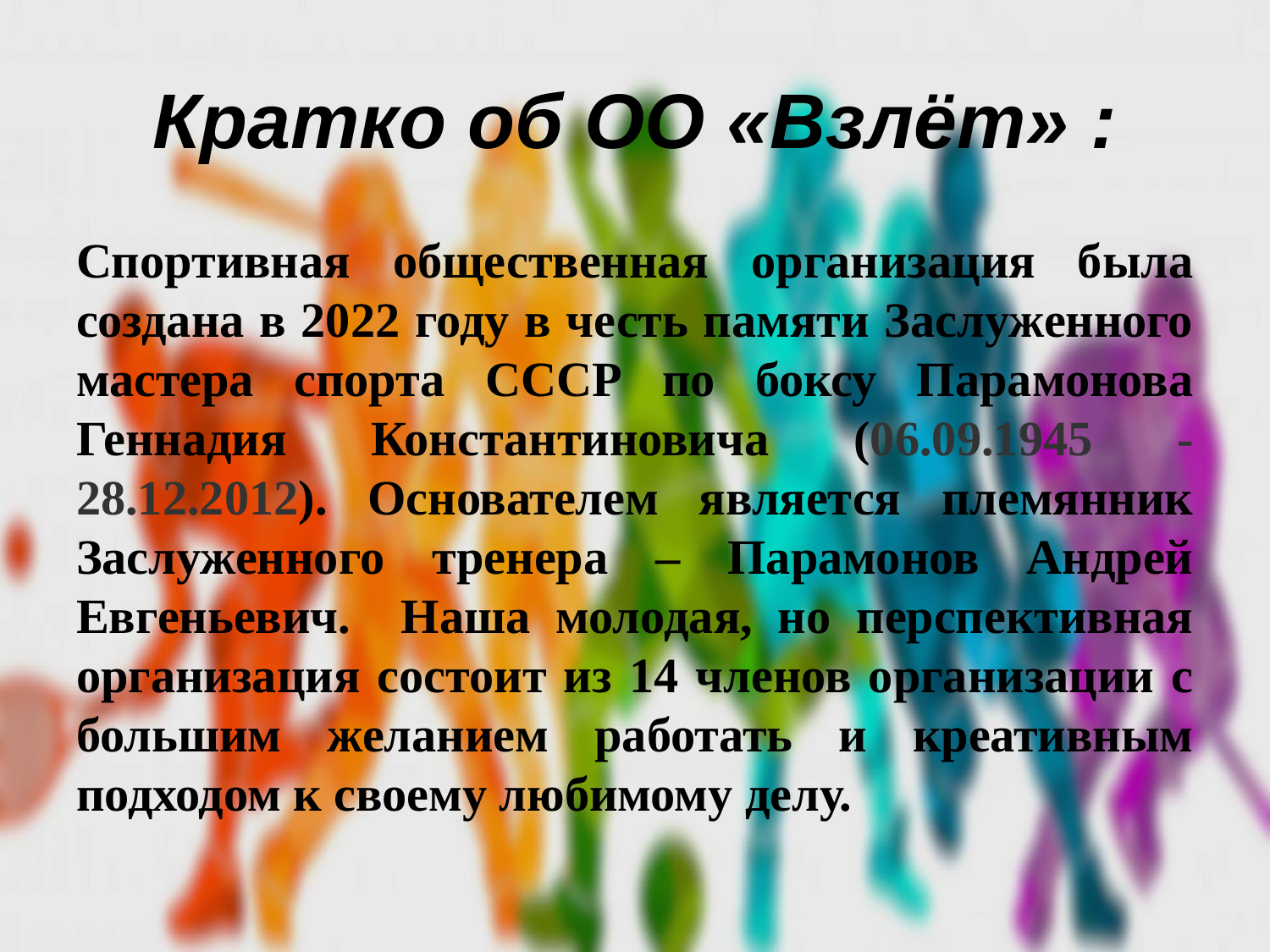

# Кратко об ОО «Взлёт» :
Спортивная общественная организация была создана в 2022 году в честь памяти Заслуженного мастера спорта СССР по боксу Парамонова Геннадия Константиновича (06.09.1945 - 28.12.2012). Основателем является племянник Заслуженного тренера – Парамонов Андрей Евгеньевич.  Наша молодая, но перспективная организация состоит из 14 членов организации с большим желанием работать и креативным подходом к своему любимому делу.